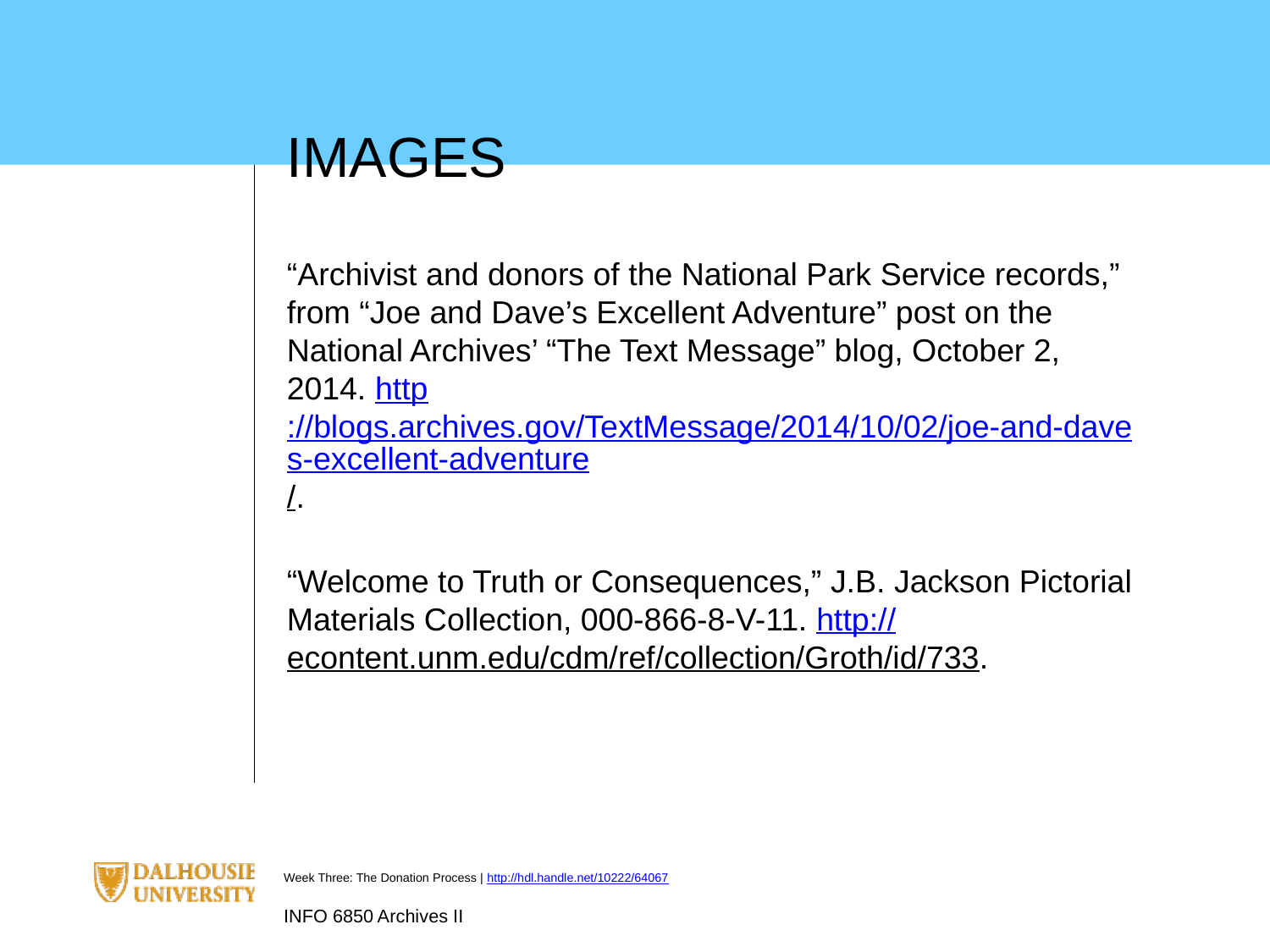

IMAGES

“Archivist and donors of the National Park Service records,” from “Joe and Dave’s Excellent Adventure” post on the National Archives’ “The Text Message” blog, October 2, 2014. http://blogs.archives.gov/TextMessage/2014/10/02/joe-and-daves-excellent-adventure/.
“Welcome to Truth or Consequences,” J.B. Jackson Pictorial Materials Collection, 000-866-8-V-11. http://econtent.unm.edu/cdm/ref/collection/Groth/id/733.